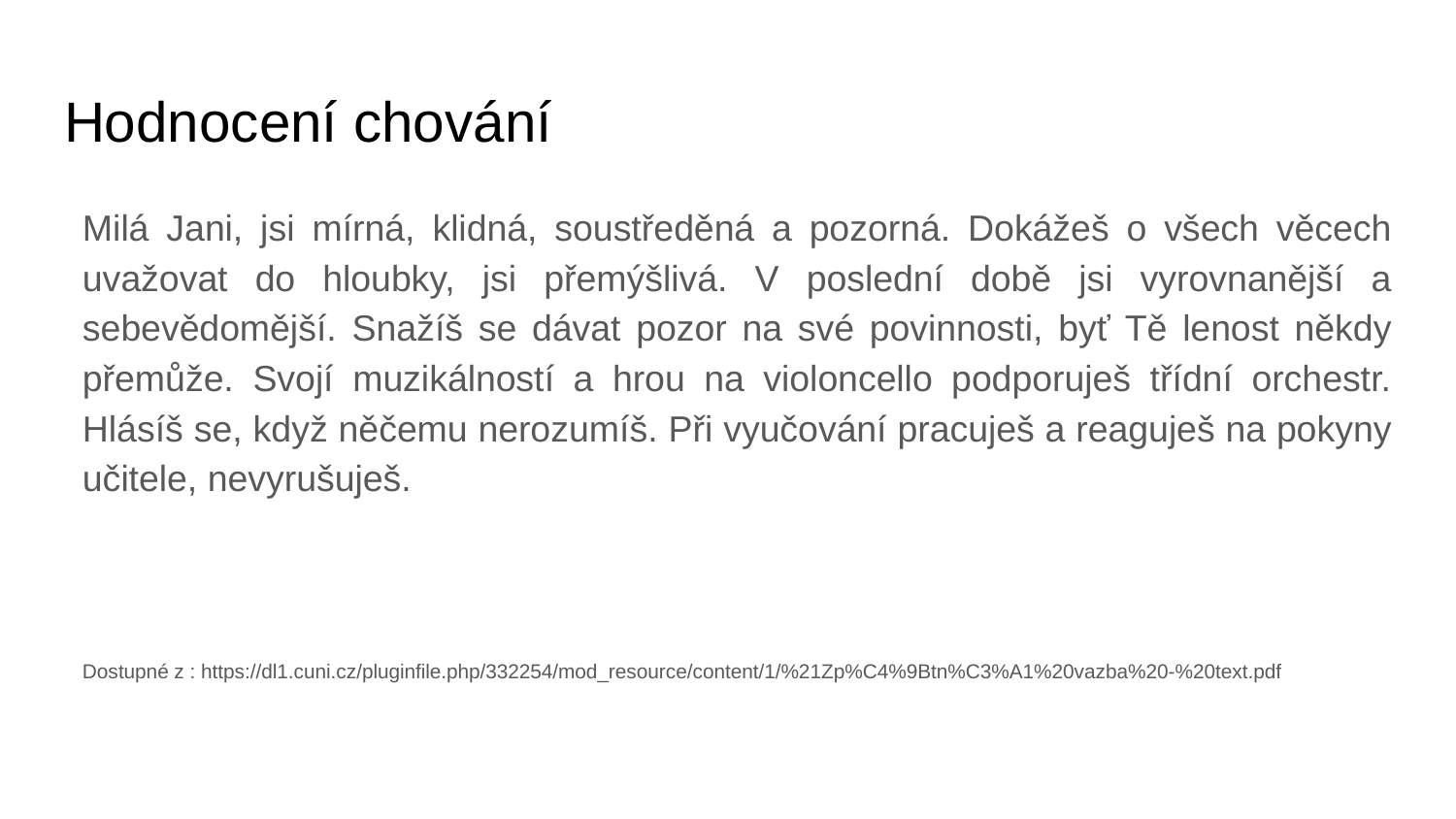

# Hodnocení chování
Milá Jani, jsi mírná, klidná, soustředěná a pozorná. Dokážeš o všech věcech uvažovat do hloubky, jsi přemýšlivá. V poslední době jsi vyrovnanější a sebevědomější. Snažíš se dávat pozor na své povinnosti, byť Tě lenost někdy přemůže. Svojí muzikálností a hrou na violoncello podporuješ třídní orchestr. Hlásíš se, když něčemu nerozumíš. Při vyučování pracuješ a reaguješ na pokyny učitele, nevyrušuješ.

Dostupné z : https://dl1.cuni.cz/pluginfile.php/332254/mod_resource/content/1/%21Zp%C4%9Btn%C3%A1%20vazba%20-%20text.pdf